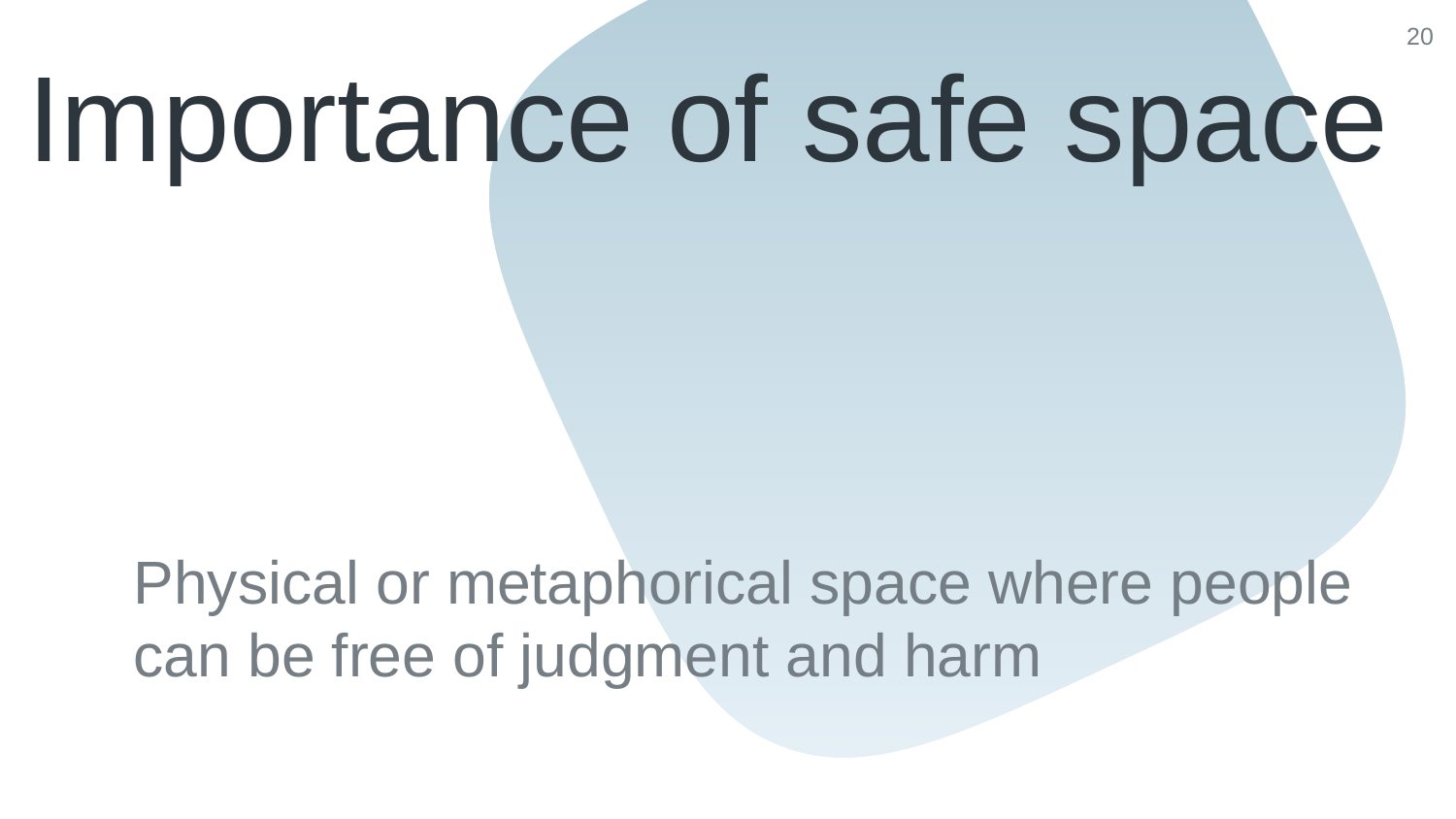

Importance of safe space
20
Physical or metaphorical space where people can be free of judgment and harm